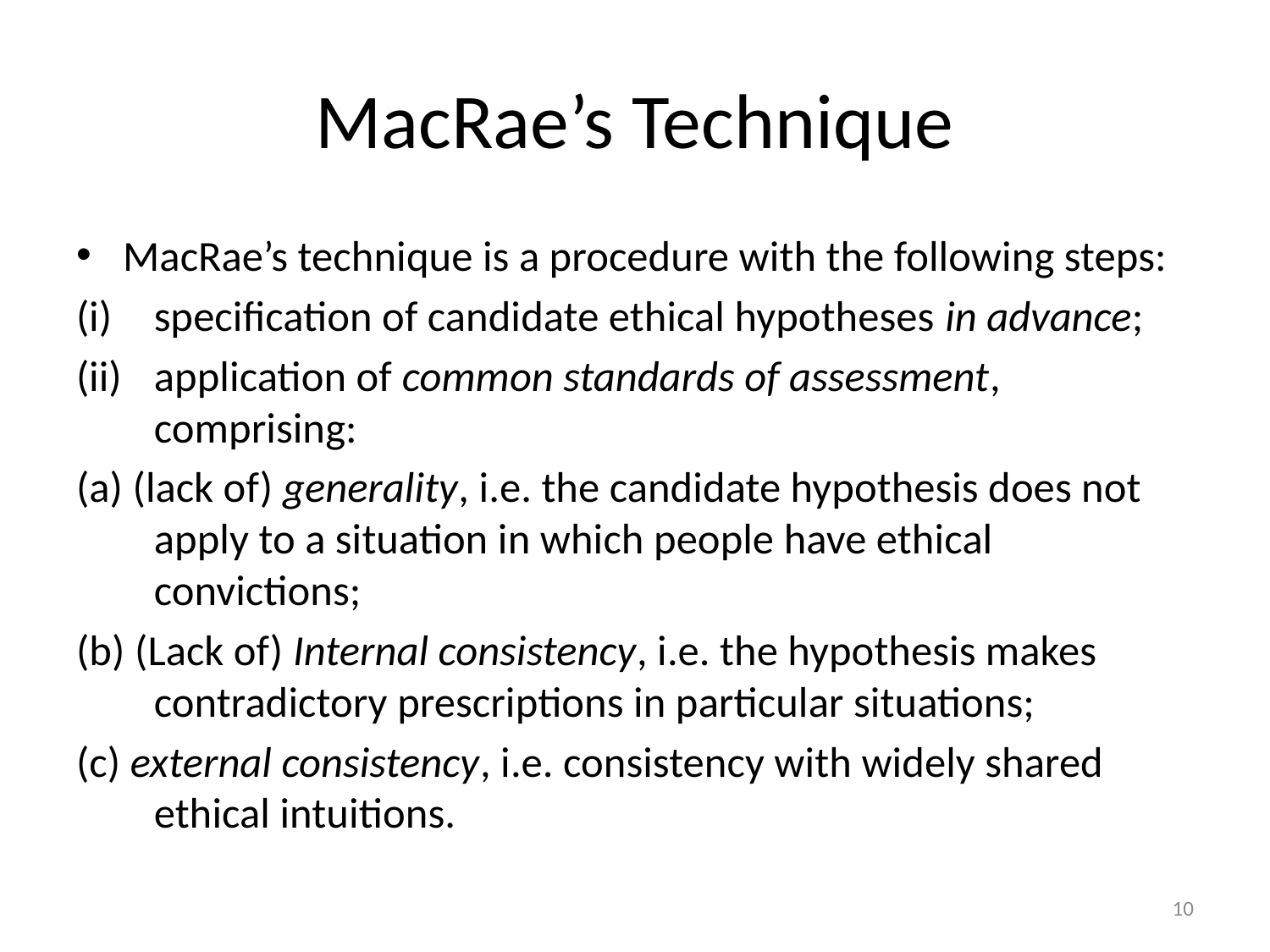

# MacRae’s Technique
MacRae’s technique is a procedure with the following steps:
specification of candidate ethical hypotheses in advance;
application of common standards of assessment, comprising:
(a) (lack of) generality, i.e. the candidate hypothesis does not apply to a situation in which people have ethical convictions;
(b) (Lack of) Internal consistency, i.e. the hypothesis makes contradictory prescriptions in particular situations;
(c) external consistency, i.e. consistency with widely shared ethical intuitions.
10